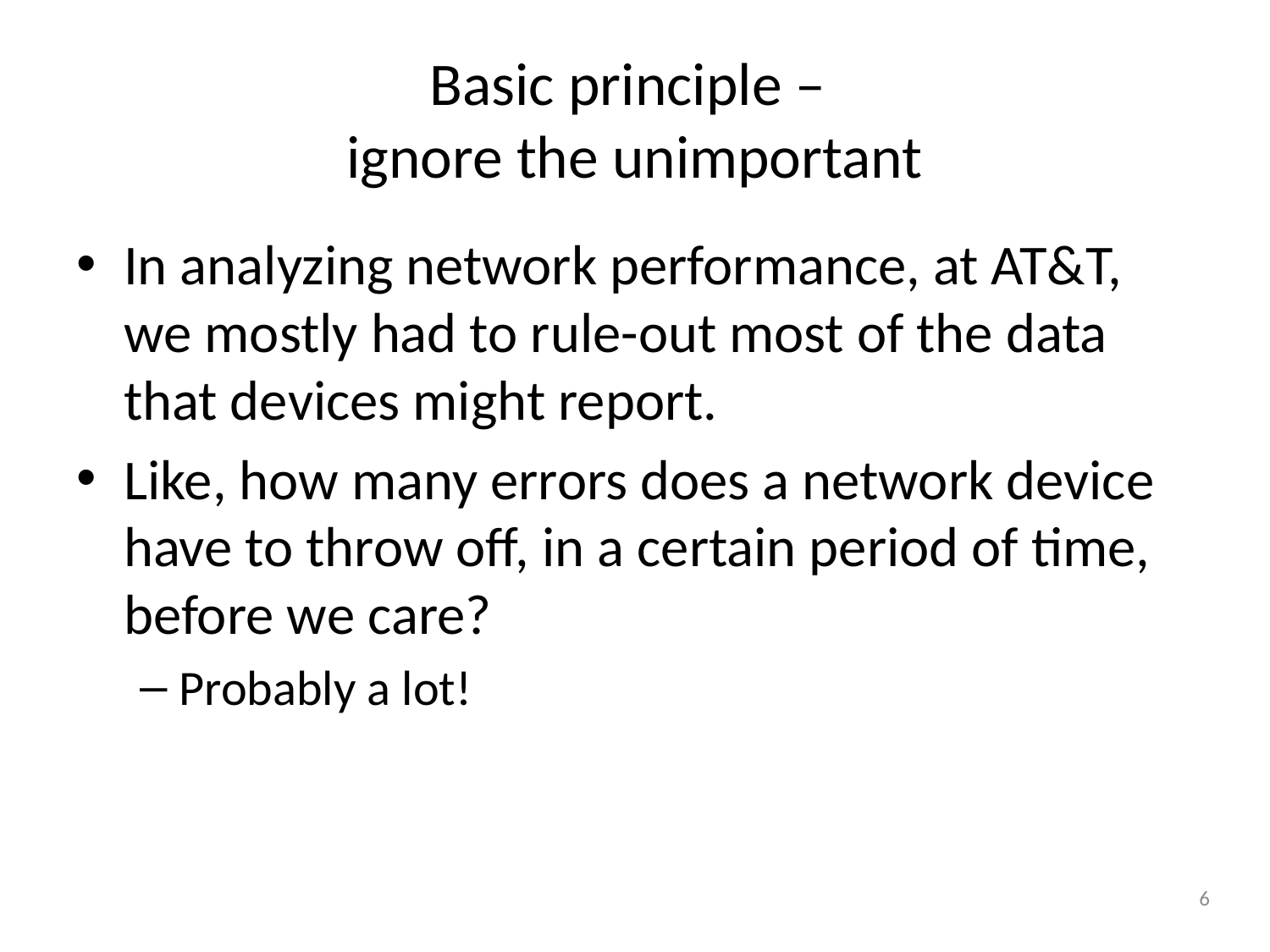

# Basic principle – ignore the unimportant
In analyzing network performance, at AT&T, we mostly had to rule-out most of the data that devices might report.
Like, how many errors does a network device have to throw off, in a certain period of time, before we care?
Probably a lot!